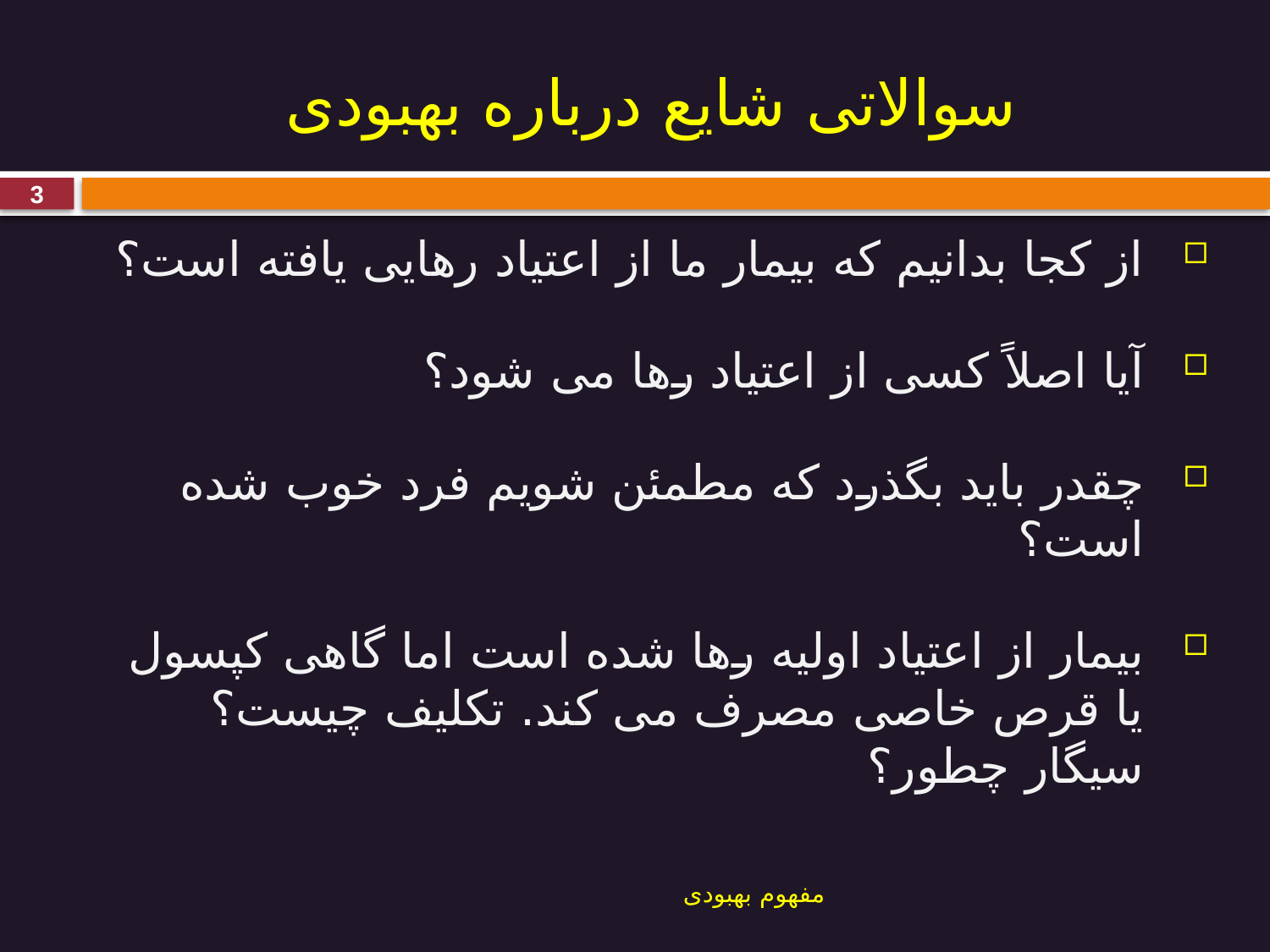

# سوالاتی شایع درباره بهبودی
3
از کجا بدانیم که بیمار ما از اعتیاد رهایی یافته است؟
آیا اصلاً کسی از اعتیاد رها می شود؟
چقدر باید بگذرد که مطمئن شویم فرد خوب شده است؟
بیمار از اعتیاد اولیه رها شده است اما گاهی کپسول یا قرص خاصی مصرف می کند. تکلیف چیست؟ سیگار چطور؟
مفهوم بهبودی